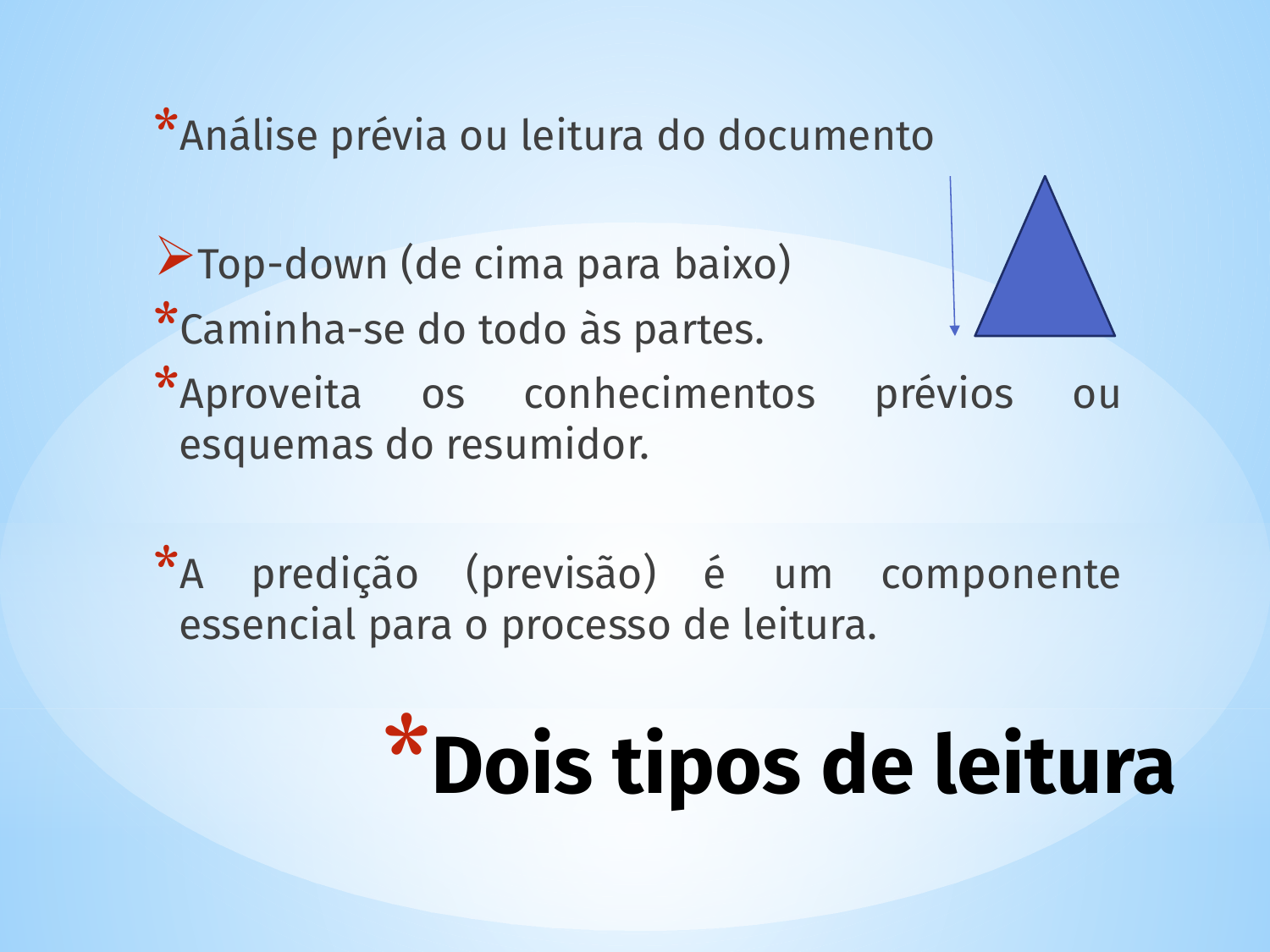

Análise prévia ou leitura do documento

Top-down (de cima para baixo)
Caminha-se do todo às partes.
Aproveita os conhecimentos prévios ou esquemas do resumidor.

A predição (previsão) é um componente essencial para o processo de leitura.

# Dois tipos de leitura